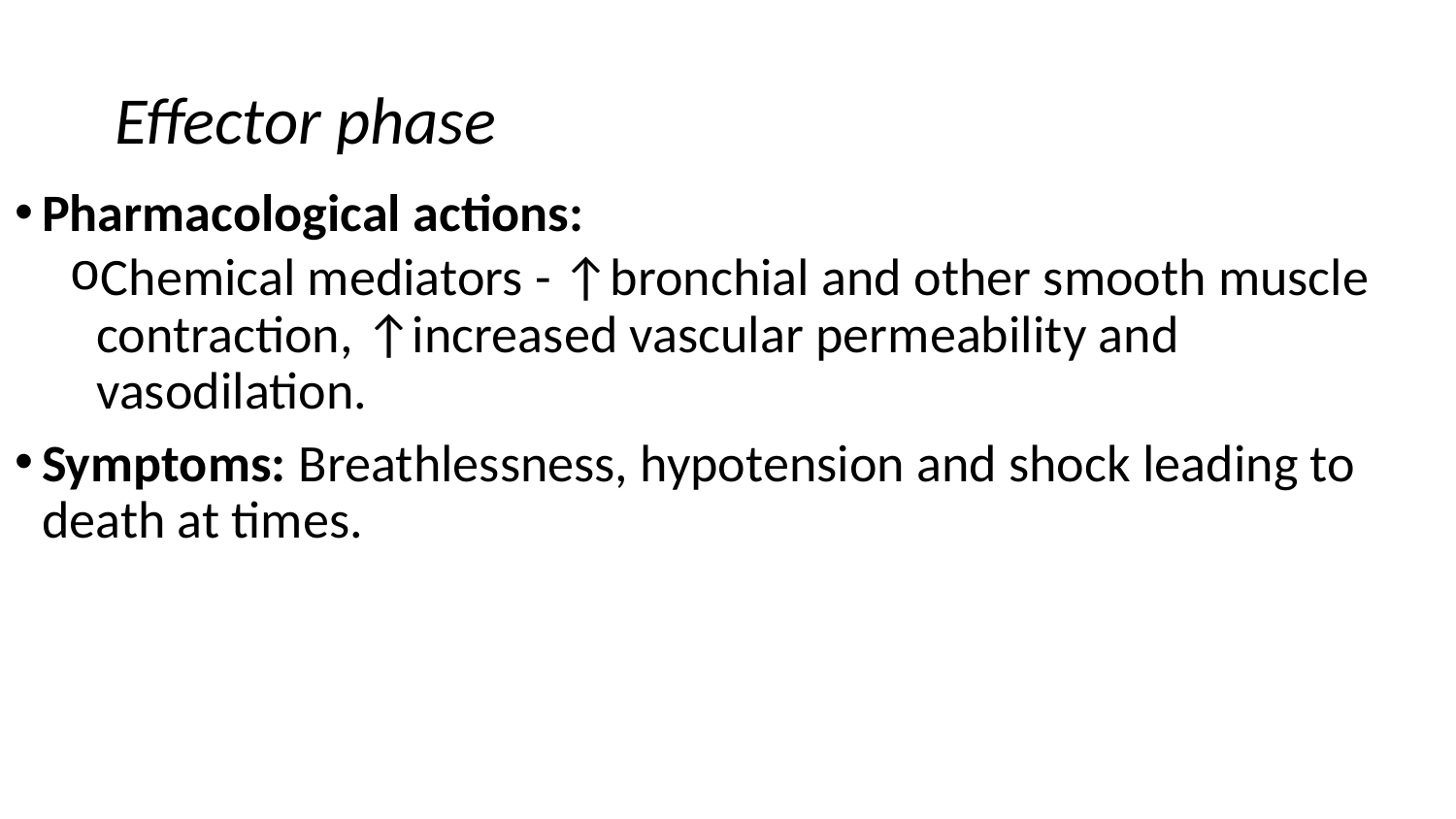

# Effector phase
Pharmacological actions:
Chemical mediators - ↑bronchial and other smooth muscle contraction, ↑increased vascular permeability and vasodilation.
Symptoms: Breathlessness, hypotension and shock leading to death at times.